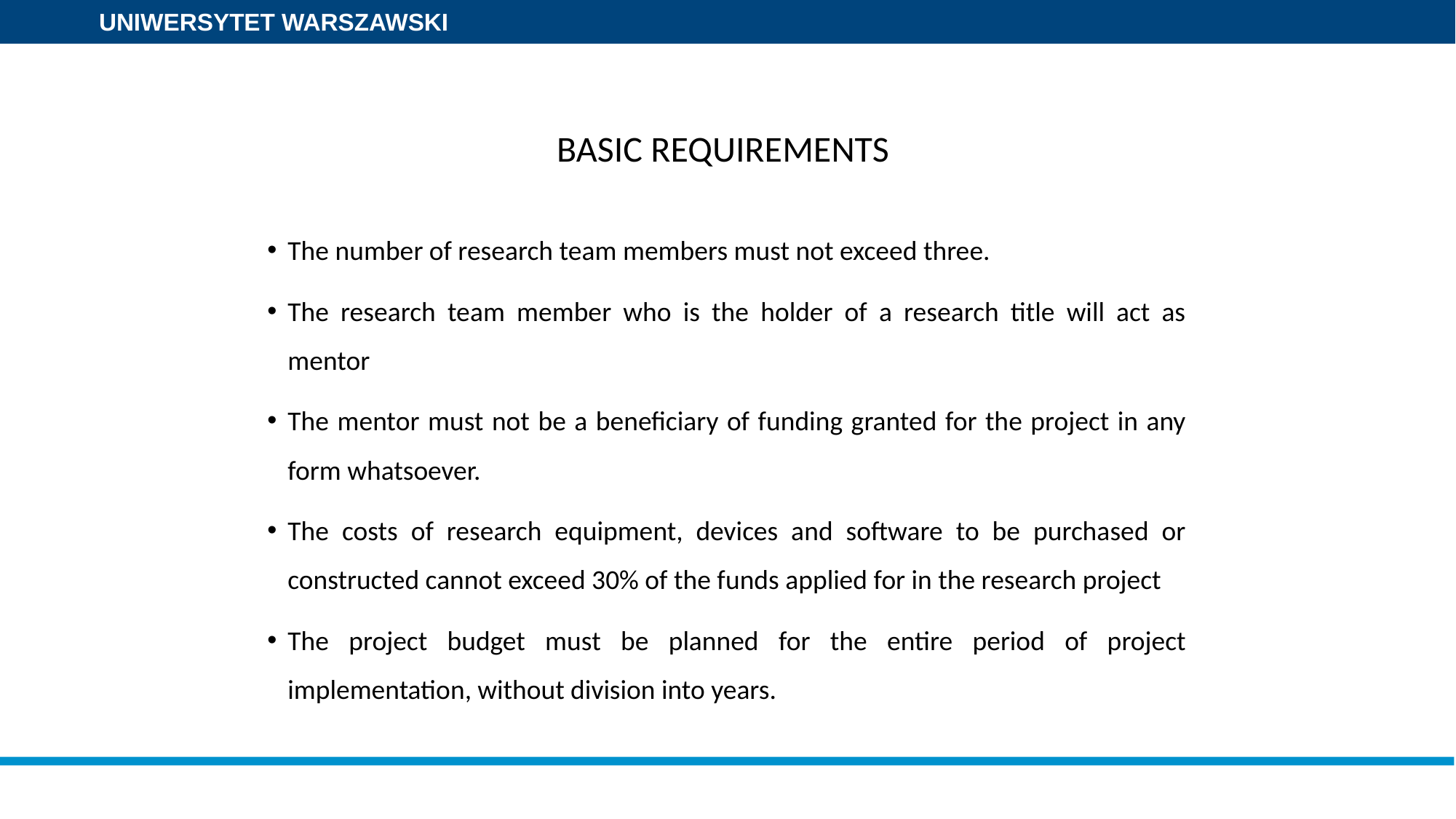

# BASIC REQUIREMENTS
The number of research team members must not exceed three.
The research team member who is the holder of a research title will act as mentor
The mentor must not be a beneficiary of funding granted for the project in any form whatsoever.
The costs of research equipment, devices and software to be purchased or constructed cannot exceed 30% of the funds applied for in the research project
The project budget must be planned for the entire period of project implementation, without division into years.